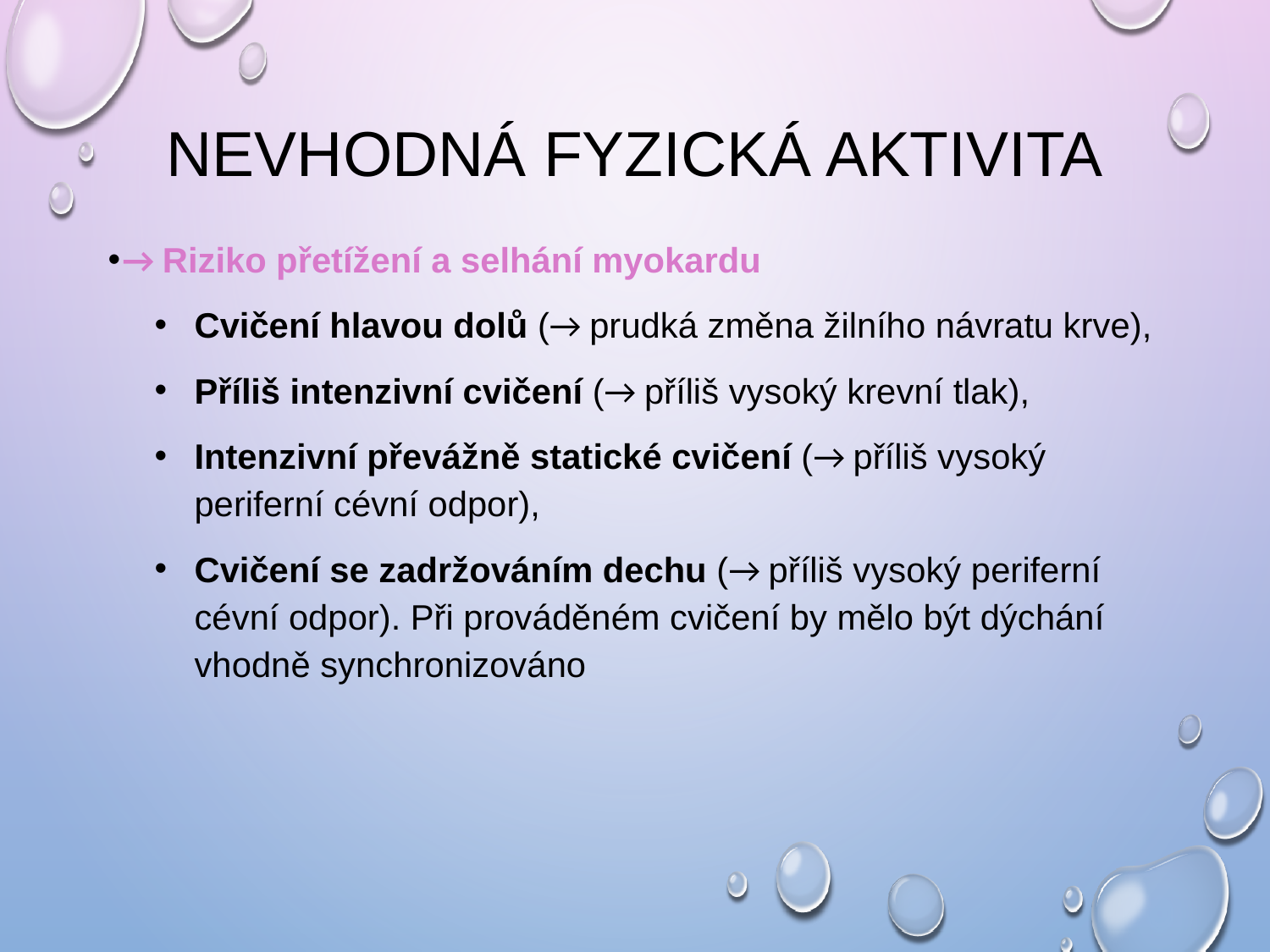

# Nevhodná fyzická aktivita
→ Riziko přetížení a selhání myokardu
Cvičení hlavou dolů (→ prudká změna žilního návratu krve),
Příliš intenzivní cvičení (→ příliš vysoký krevní tlak),
Intenzivní převážně statické cvičení (→ příliš vysoký periferní cévní odpor),
Cvičení se zadržováním dechu (→ příliš vysoký periferní cévní odpor). Při prováděném cvičení by mělo být dýchání vhodně synchronizováno